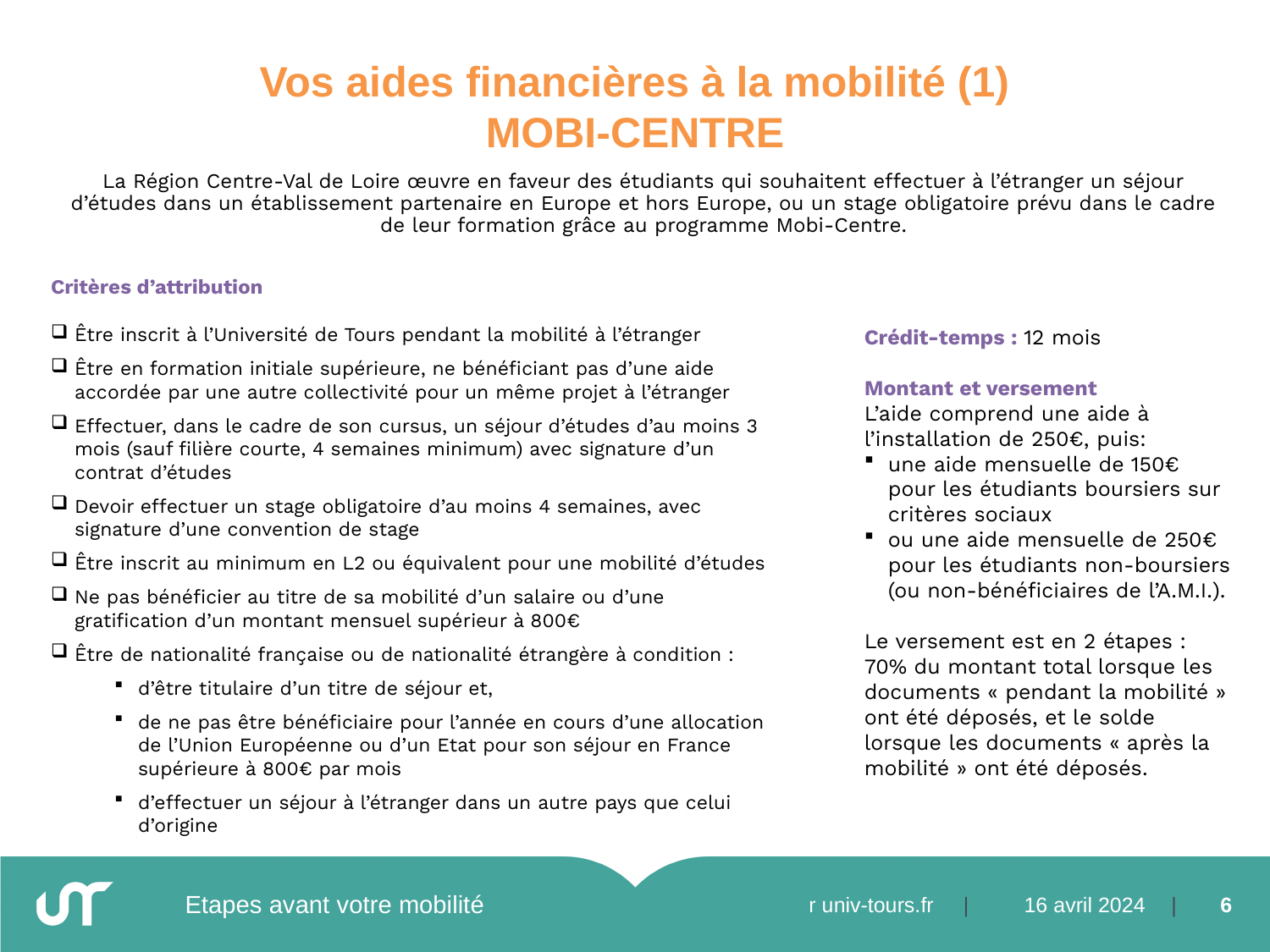

Vos aides financières à la mobilité (1)
MOBI-CENTRE

La Région Centre-Val de Loire œuvre en faveur des étudiants qui souhaitent effectuer à l’étranger un séjour d’études dans un établissement partenaire en Europe et hors Europe, ou un stage obligatoire prévu dans le cadre de leur formation grâce au programme Mobi-Centre.
Critères d’attribution

Être inscrit à l’Université de Tours pendant la mobilité à l’étranger
Être en formation initiale supérieure, ne bénéficiant pas d’une aide accordée par une autre collectivité pour un même projet à l’étranger
Effectuer, dans le cadre de son cursus, un séjour d’études d’au moins 3 mois (sauf filière courte, 4 semaines minimum) avec signature d’un contrat d’études
Devoir effectuer un stage obligatoire d’au moins 4 semaines, avec signature d’une convention de stage
Être inscrit au minimum en L2 ou équivalent pour une mobilité d’études
Ne pas bénéficier au titre de sa mobilité d’un salaire ou d’une gratification d’un montant mensuel supérieur à 800€
Être de nationalité française ou de nationalité étrangère à condition :
d’être titulaire d’un titre de séjour et,
de ne pas être bénéficiaire pour l’année en cours d’une allocation de l’Union Européenne ou d’un Etat pour son séjour en France supérieure à 800€ par mois
d’effectuer un séjour à l’étranger dans un autre pays que celui d’origine
Crédit-temps : 12 mois

Montant et versement
L’aide comprend une aide à l’installation de 250€, puis:
une aide mensuelle de 150€ pour les étudiants boursiers sur critères sociaux
ou une aide mensuelle de 250€ pour les étudiants non-boursiers (ou non-bénéficiaires de l’A.M.I.).

Le versement est en 2 étapes : 70% du montant total lorsque les documents « pendant la mobilité » ont été déposés, et le solde lorsque les documents « après la mobilité » ont été déposés.
Etapes avant votre mobilité